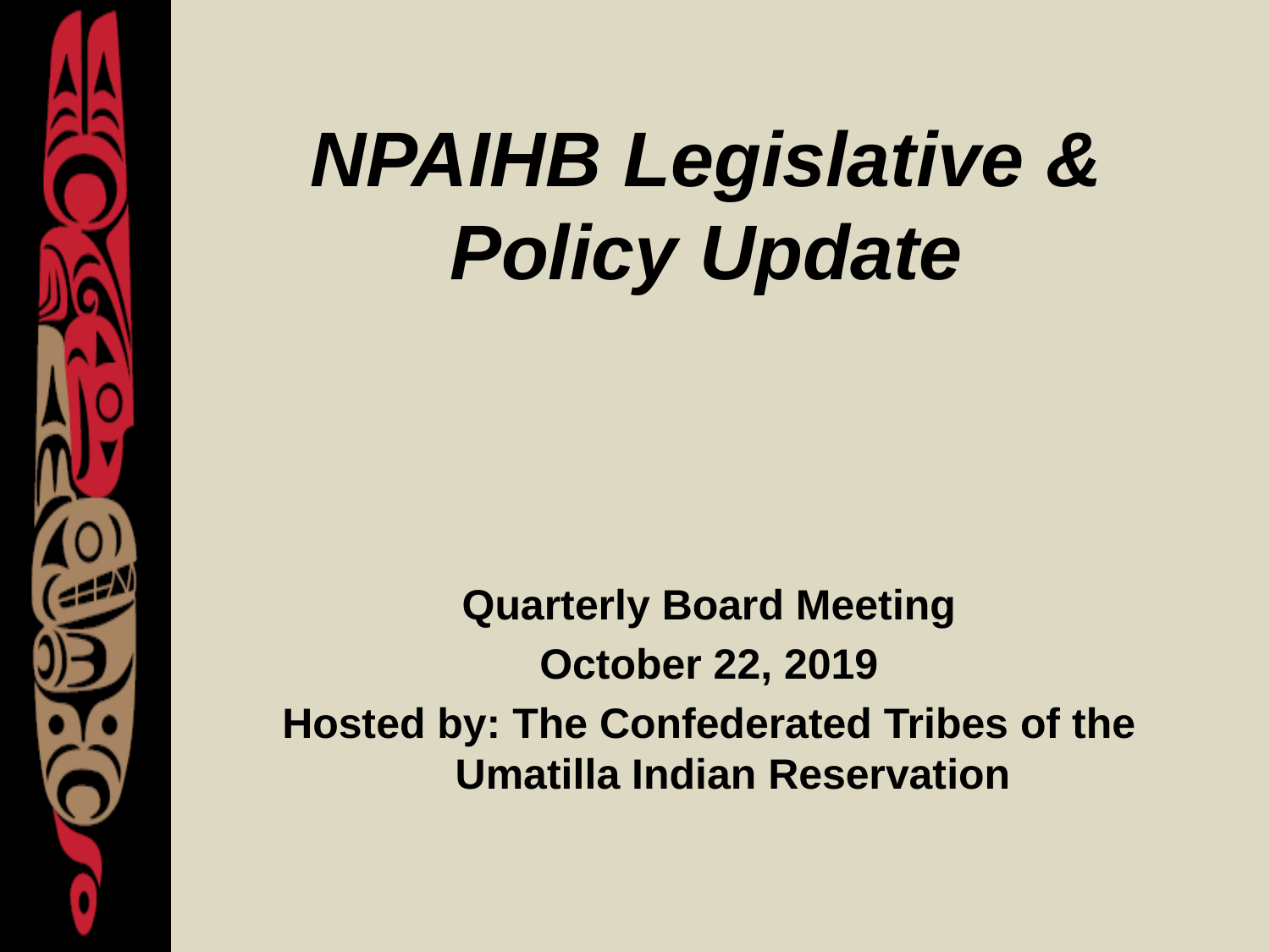

# NPAIHB Legislative & Policy Update
Quarterly Board Meeting
October 22, 2019
Hosted by: The Confederated Tribes of the Umatilla Indian Reservation